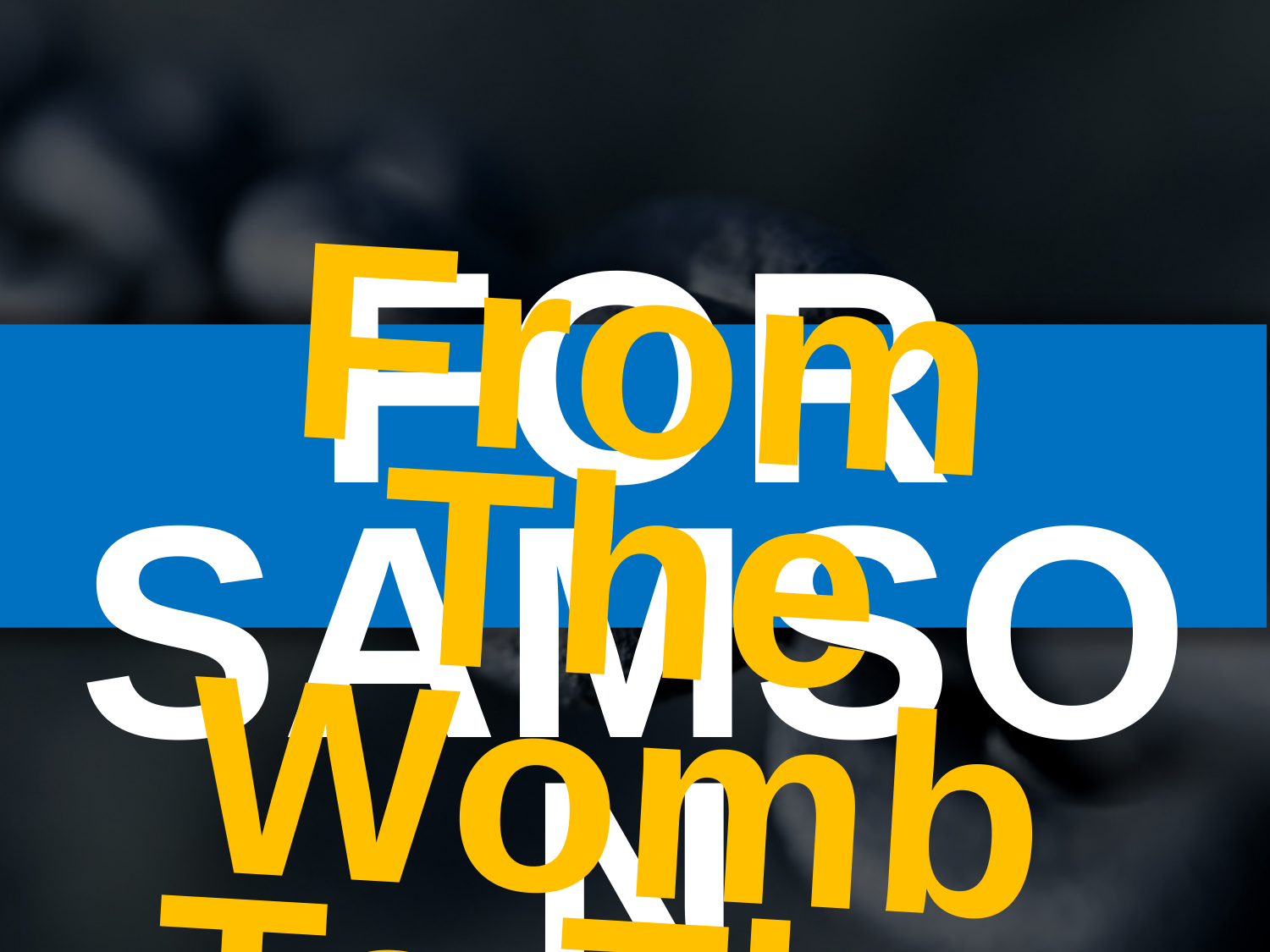

FOR SAMSON
IT WAS FOR LIFE!
From The Womb
To The Tomb!